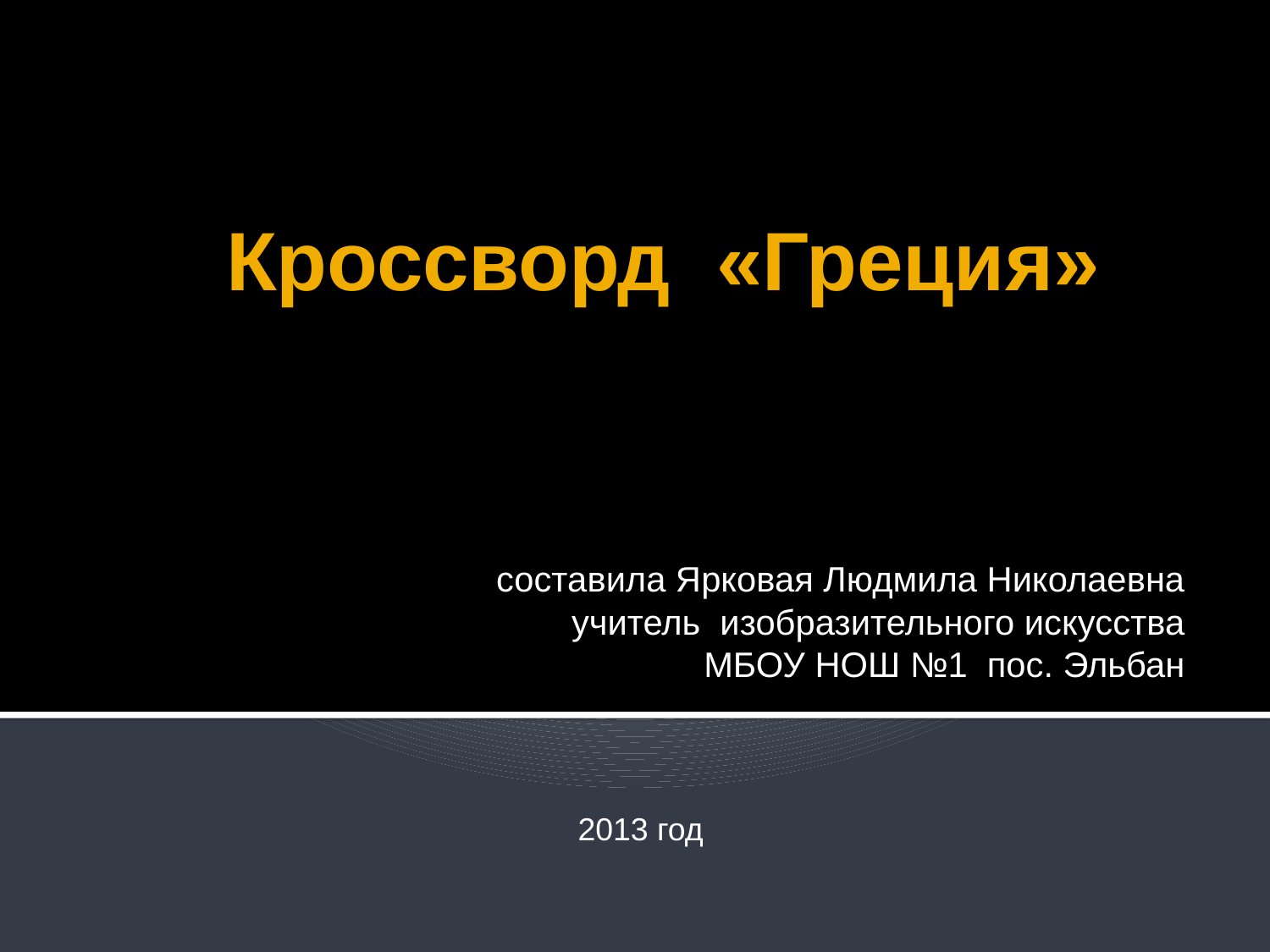

# Кроссворд  «Греция»
составила Ярковая Людмила Николаевна
учитель  изобразительного искусства
МБОУ НОШ №1  пос. Эльбан
2013 год